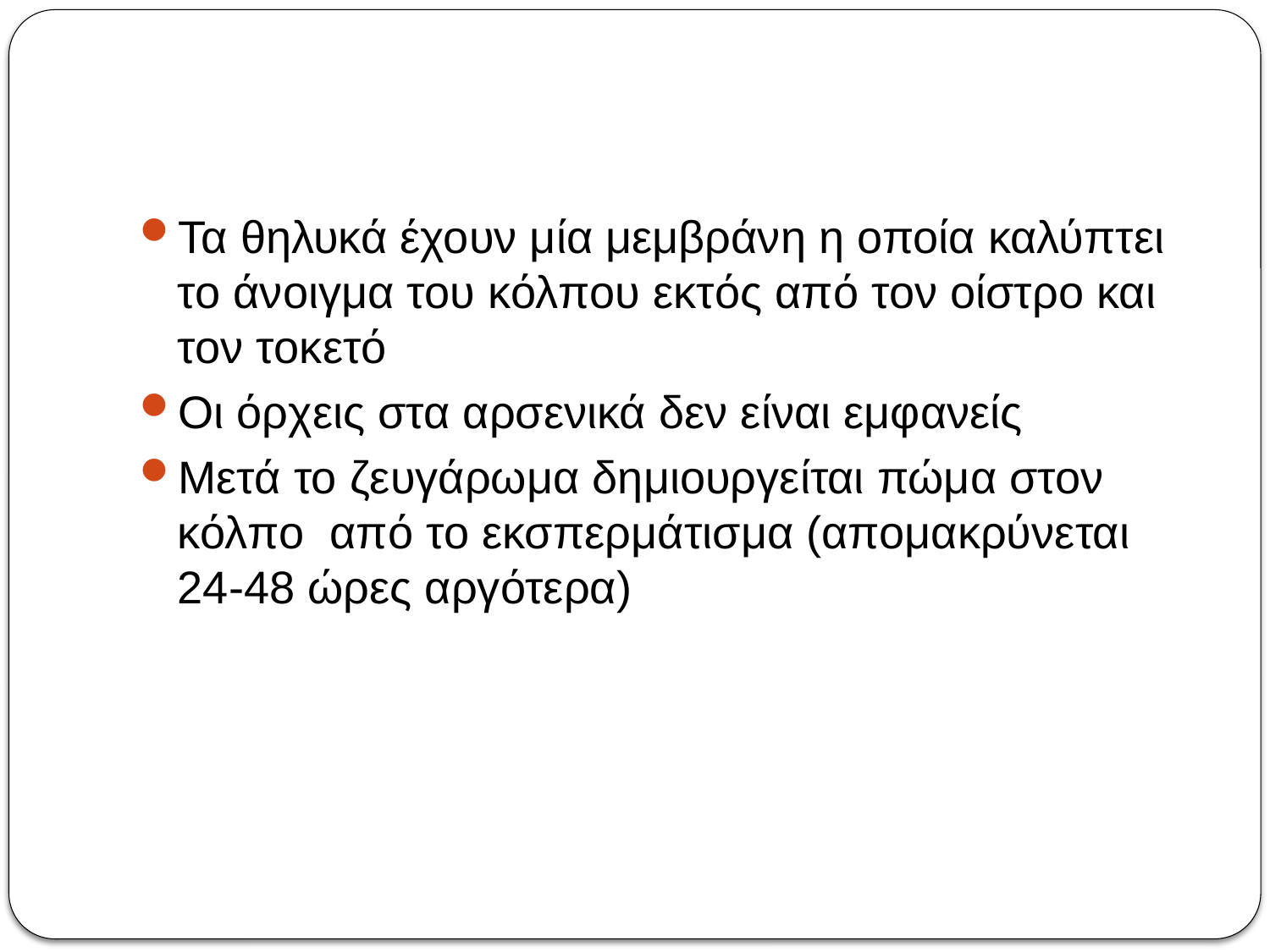

#
Τα θηλυκά έχουν μία μεμβράνη η οποία καλύπτει το άνοιγμα του κόλπου εκτός από τον οίστρο και τον τοκετό
Οι όρχεις στα αρσενικά δεν είναι εμφανείς
Μετά το ζευγάρωμα δημιουργείται πώμα στον κόλπο  από το εκσπερμάτισμα (απομακρύνεται 24-48 ώρες αργότερα)